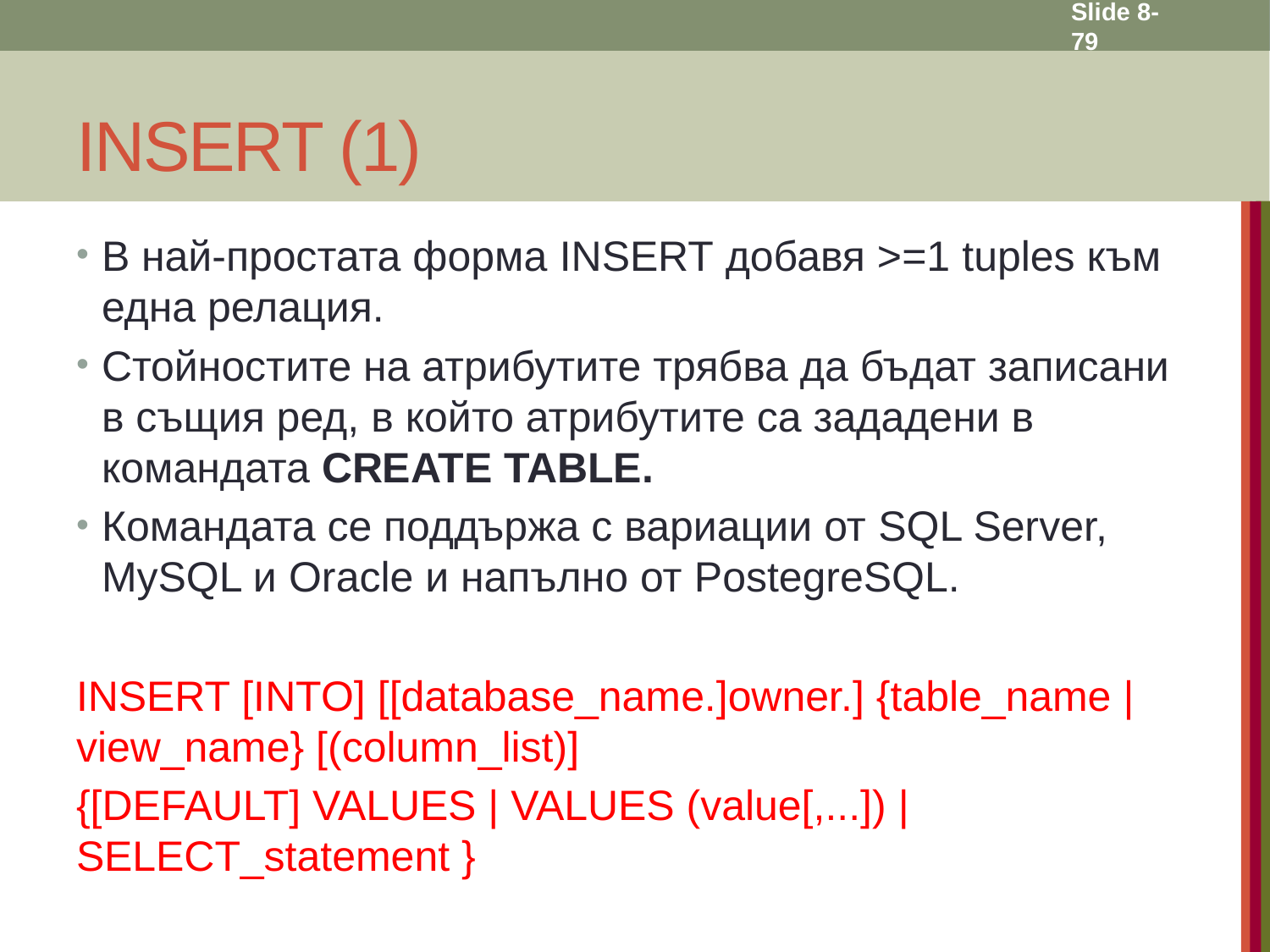

Slide 8- 79
# INSERT (1)
В най-простата форма INSERT добавя >=1 tuples към една релация.
Стойностите на атрибутите трябва да бъдат записани в същия ред, в който атрибутите са зададени в командата CREATE TABLE.
Командата се поддържа с вариации от SQL Server, MySQL и Oracle и напълно от PostegreSQL.

INSERT [INTO] [[database_name.]owner.] {table_name | view_name} [(column_list)]
{[DEFAULT] VALUES | VALUES (value[,...]) | SELECT_statement }